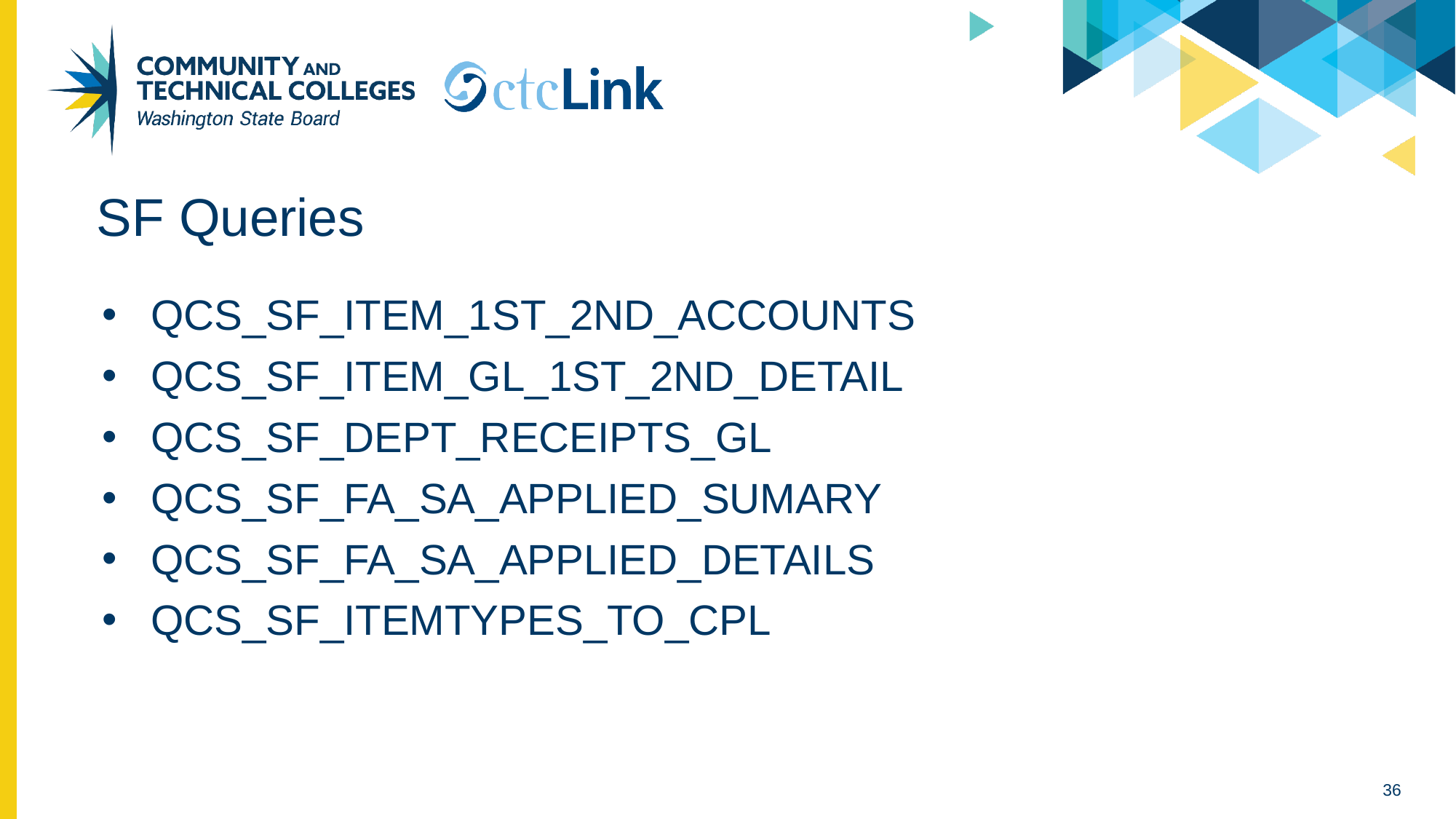

# SF Queries
QCS_SF_ITEM_1ST_2ND_ACCOUNTS
QCS_SF_ITEM_GL_1ST_2ND_DETAIL
QCS_SF_DEPT_RECEIPTS_GL
QCS_SF_FA_SA_APPLIED_SUMARY
QCS_SF_FA_SA_APPLIED_DETAILS
QCS_SF_ITEMTYPES_TO_CPL

36